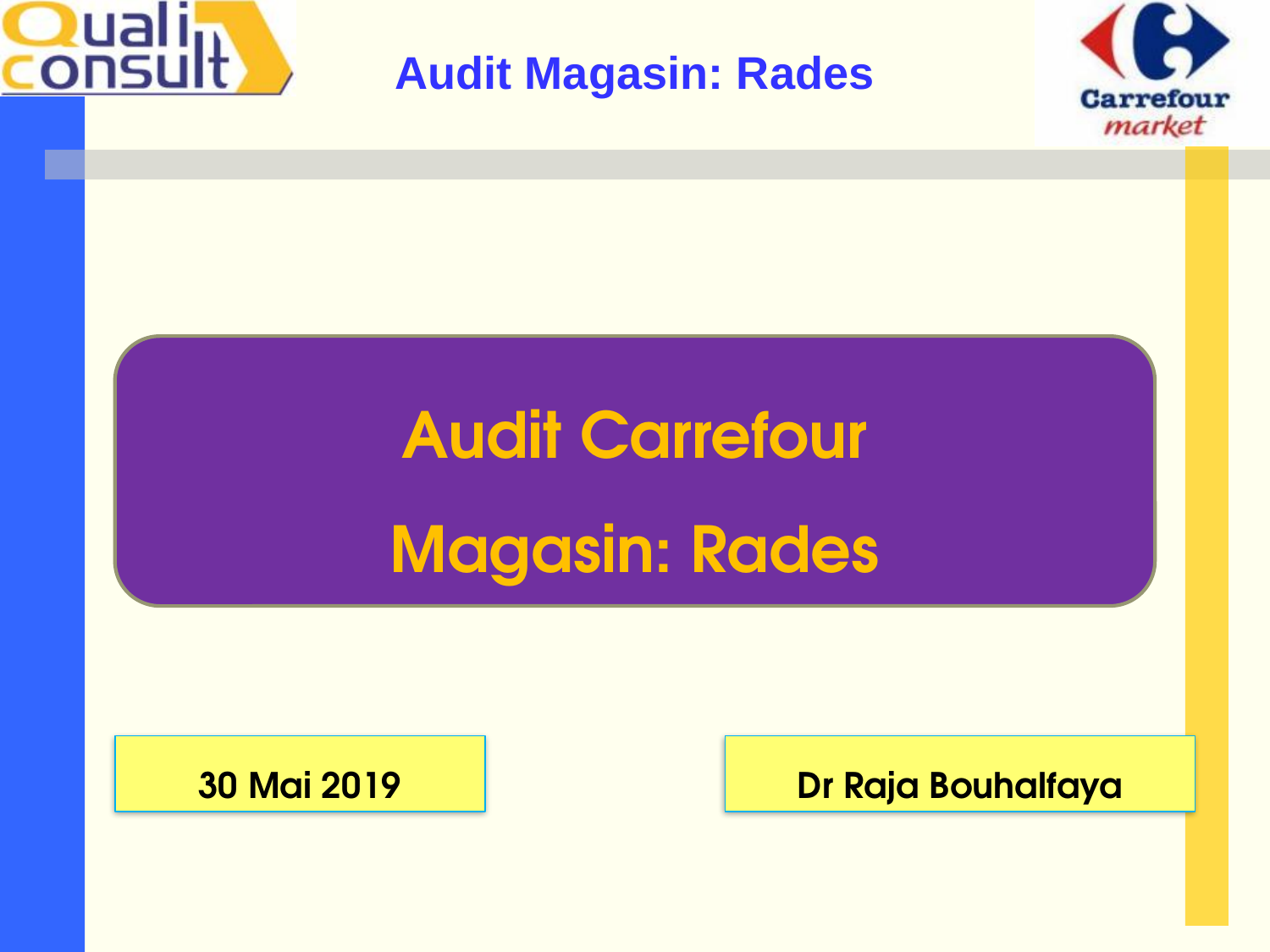

Audit Carrefour
Magasin: Rades
30 Mai 2019
Dr Raja Bouhalfaya